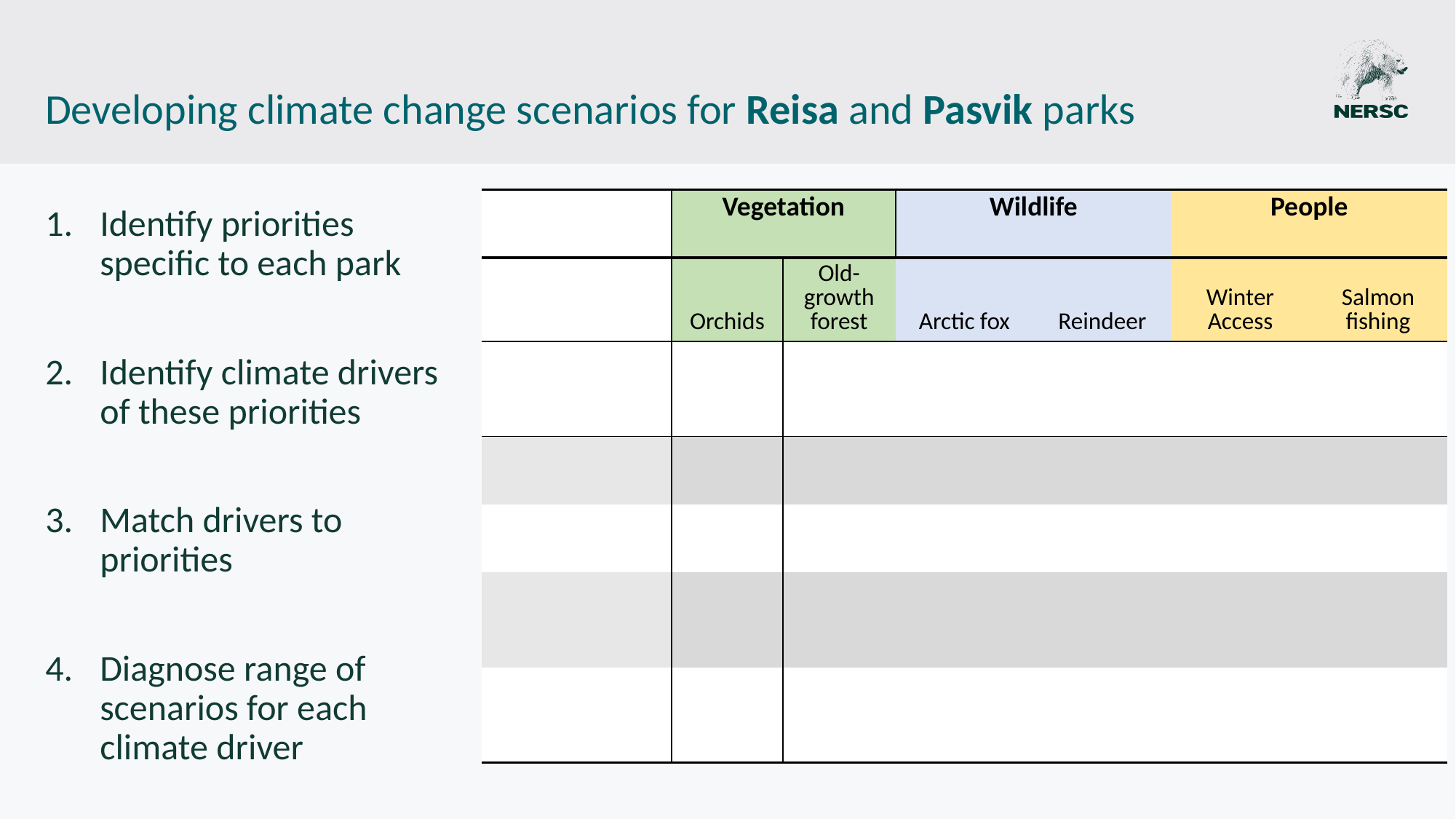

# Developing climate change scenarios for Reisa and Pasvik parks
|  | Vegetation |  | Wildlife |  | People |  |
| --- | --- | --- | --- | --- | --- | --- |
|  | Orchids | Old-growth forest | Arctic fox | Reindeer | Winter Access | Salmon fishing |
| Summer heatwaves |  |  |  |  |  |  |
| Snow Cover |  |  |  |  |  |  |
| Soil Moisture |  |  |  |  |  |  |
| Wind Exposure |  |  |  |  |  |  |
| Spring rainfall |  |  |  |  |  |  |
|  | Vegetation |  | Wildlife |  | People |  |
| --- | --- | --- | --- | --- | --- | --- |
|  | Orchids | Old-growth forest | Arctic fox | Reindeer | Winter Access | Salmon fishing |
| Summer heatwaves |  |  |  |  |  |  |
| Snow Cover |  |  |  |  |  |  |
| Soil Moisture |  |  |  |  |  |  |
| Wind Exposure |  |  |  |  |  |  |
| Spring rainfall |  |  |  |  |  |  |
|  | Vegetation |  | Wildlife |  | People |  |
| --- | --- | --- | --- | --- | --- | --- |
|  | Orchids | Old-growth forest | Arctic fox | Reindeer | Winter Access | Salmon fishing |
|  |  |  |  |  |  |  |
|  |  |  |  |  |  |  |
|  |  |  |  |  |  |  |
|  |  |  |  |  |  |  |
|  |  |  |  |  |  |  |
Identify priorities specific to each park

Identify climate drivers of these priorities

Match drivers to priorities

Diagnose range of scenarios for each climate driver